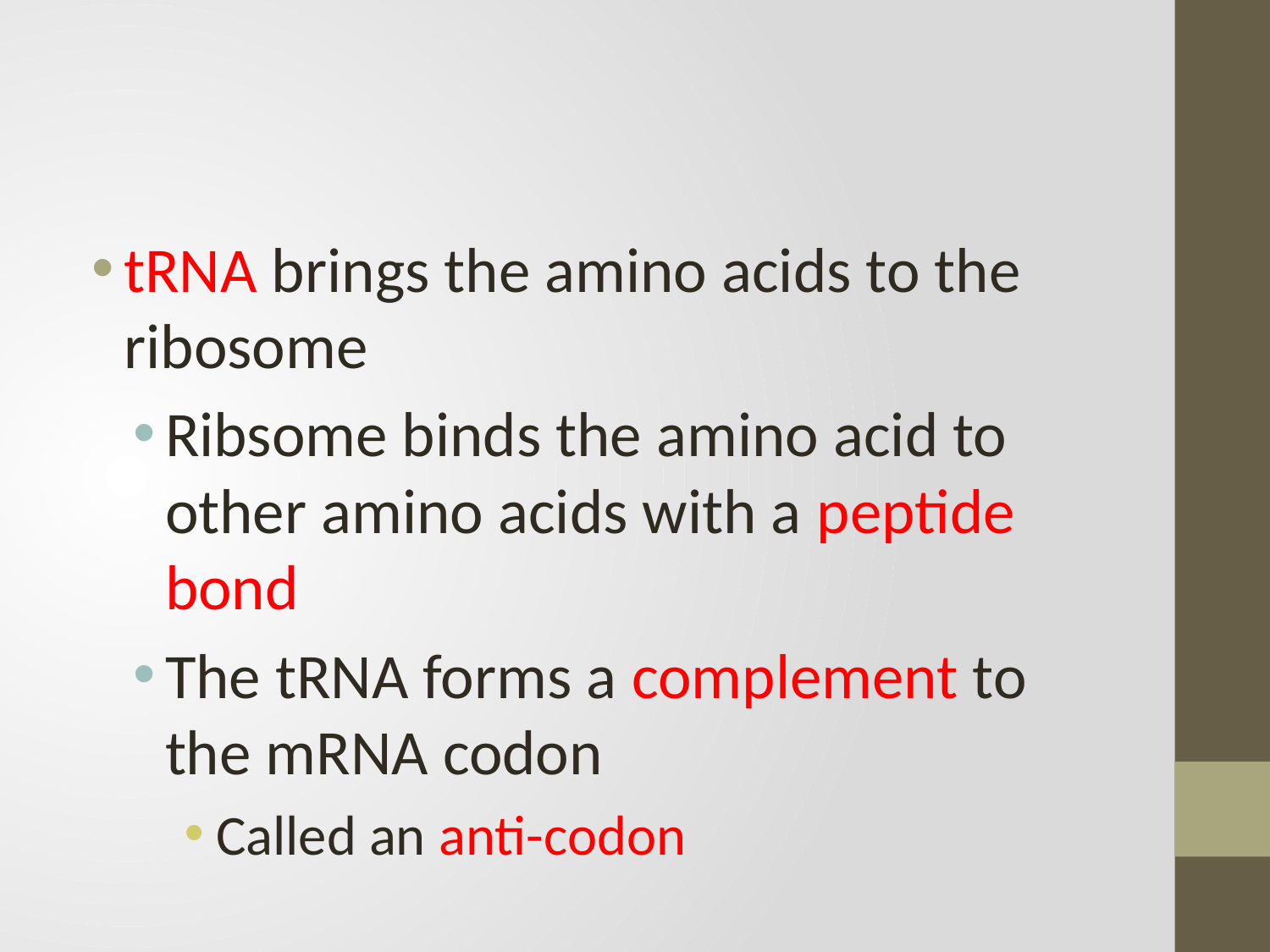

#
tRNA brings the amino acids to the ribosome
Ribsome binds the amino acid to other amino acids with a peptide bond
The tRNA forms a complement to the mRNA codon
Called an anti-codon